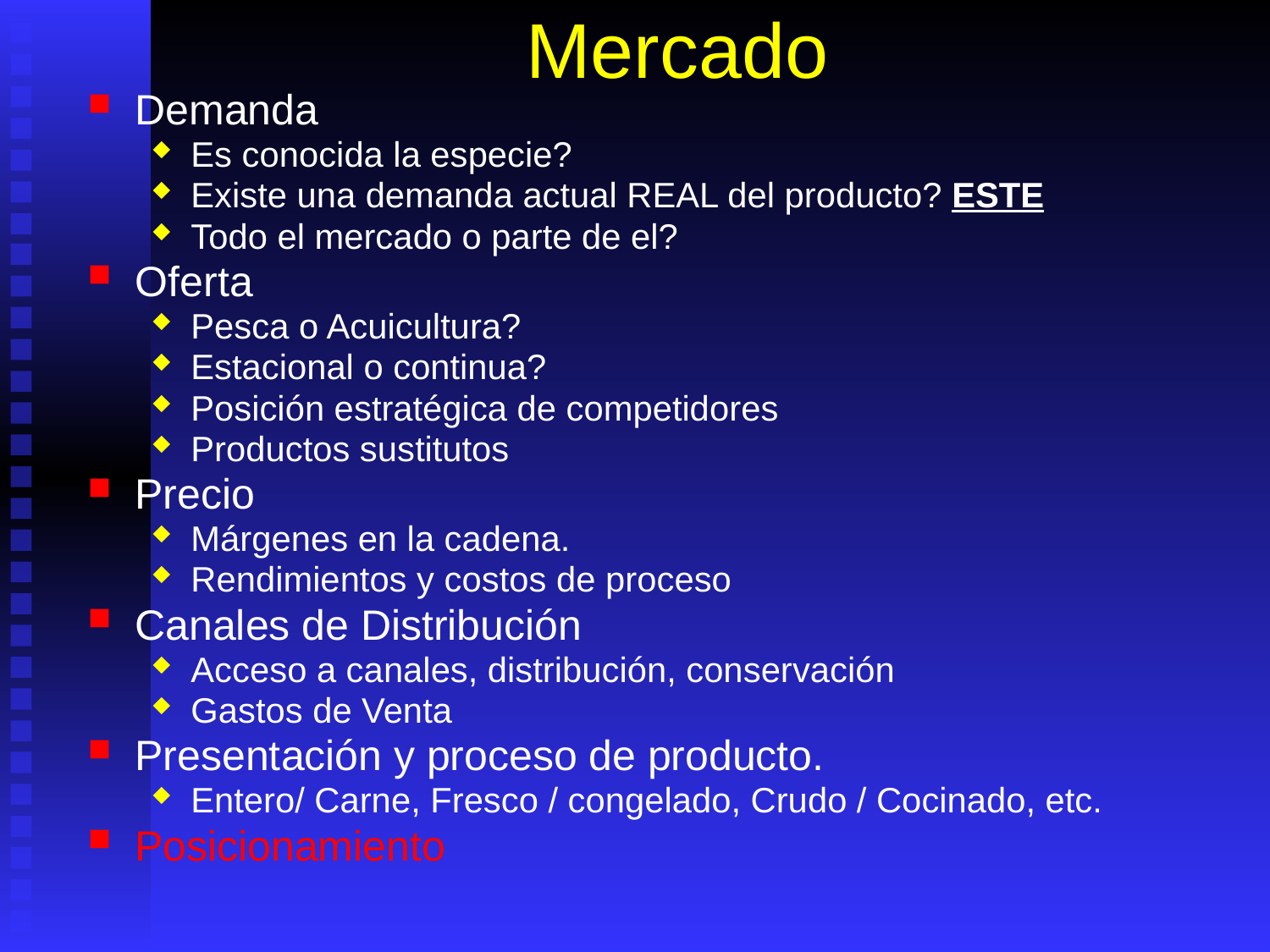

# Mercado
Demanda
Es conocida la especie?
Existe una demanda actual REAL del producto? ESTE
Todo el mercado o parte de el?
Oferta
Pesca o Acuicultura?
Estacional o continua?
Posición estratégica de competidores
Productos sustitutos
Precio
Márgenes en la cadena.
Rendimientos y costos de proceso
Canales de Distribución
Acceso a canales, distribución, conservación
Gastos de Venta
Presentación y proceso de producto.
Entero/ Carne, Fresco / congelado, Crudo / Cocinado, etc.
Posicionamiento